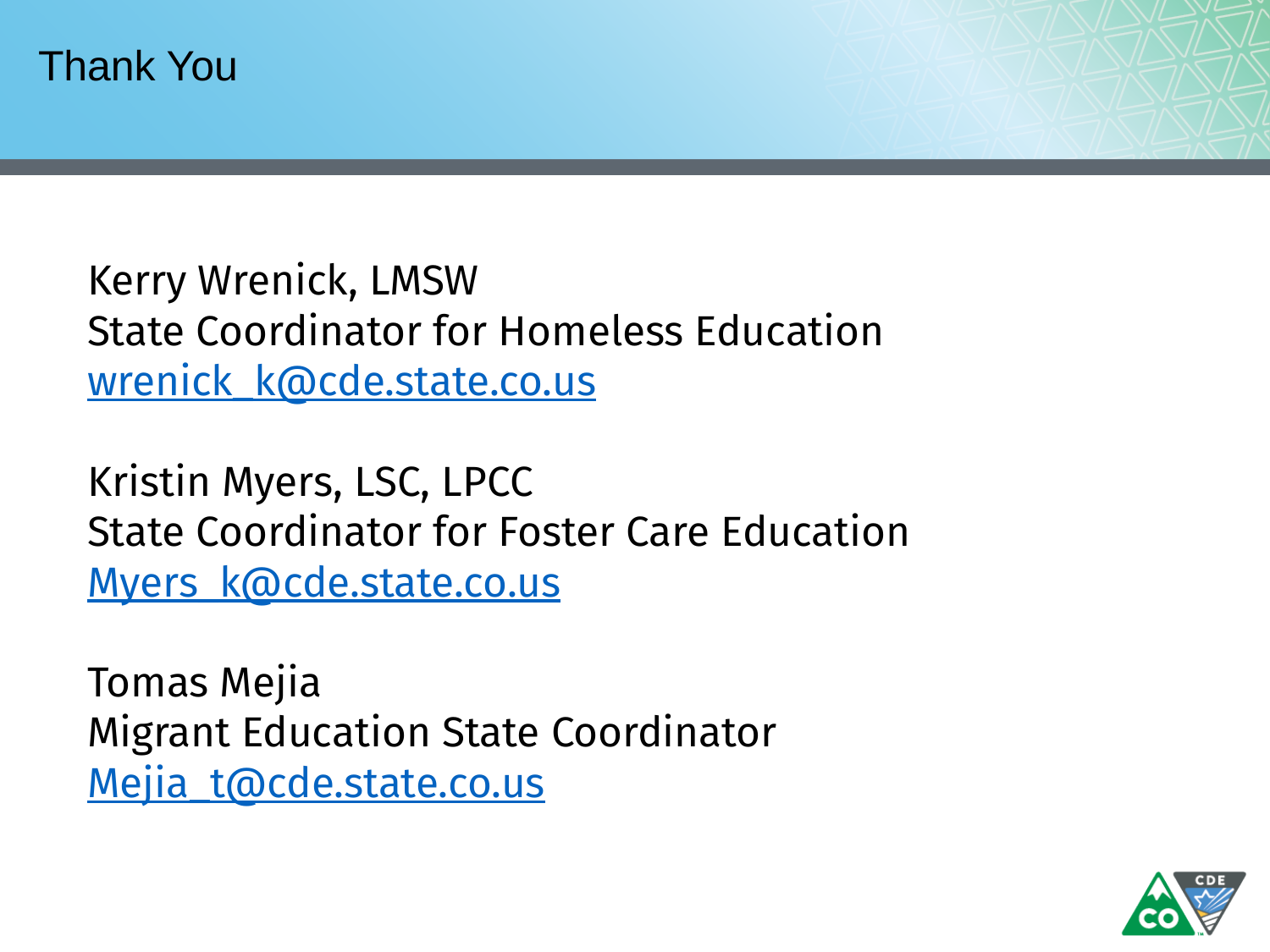

# Thank You

Kerry Wrenick, LMSW
State Coordinator for Homeless Education
wrenick_k@cde.state.co.us

Kristin Myers, LSC, LPCC
State Coordinator for Foster Care Education
Myers_k@cde.state.co.us

Tomas Mejia
Migrant Education State Coordinator
Mejia_t@cde.state.co.us